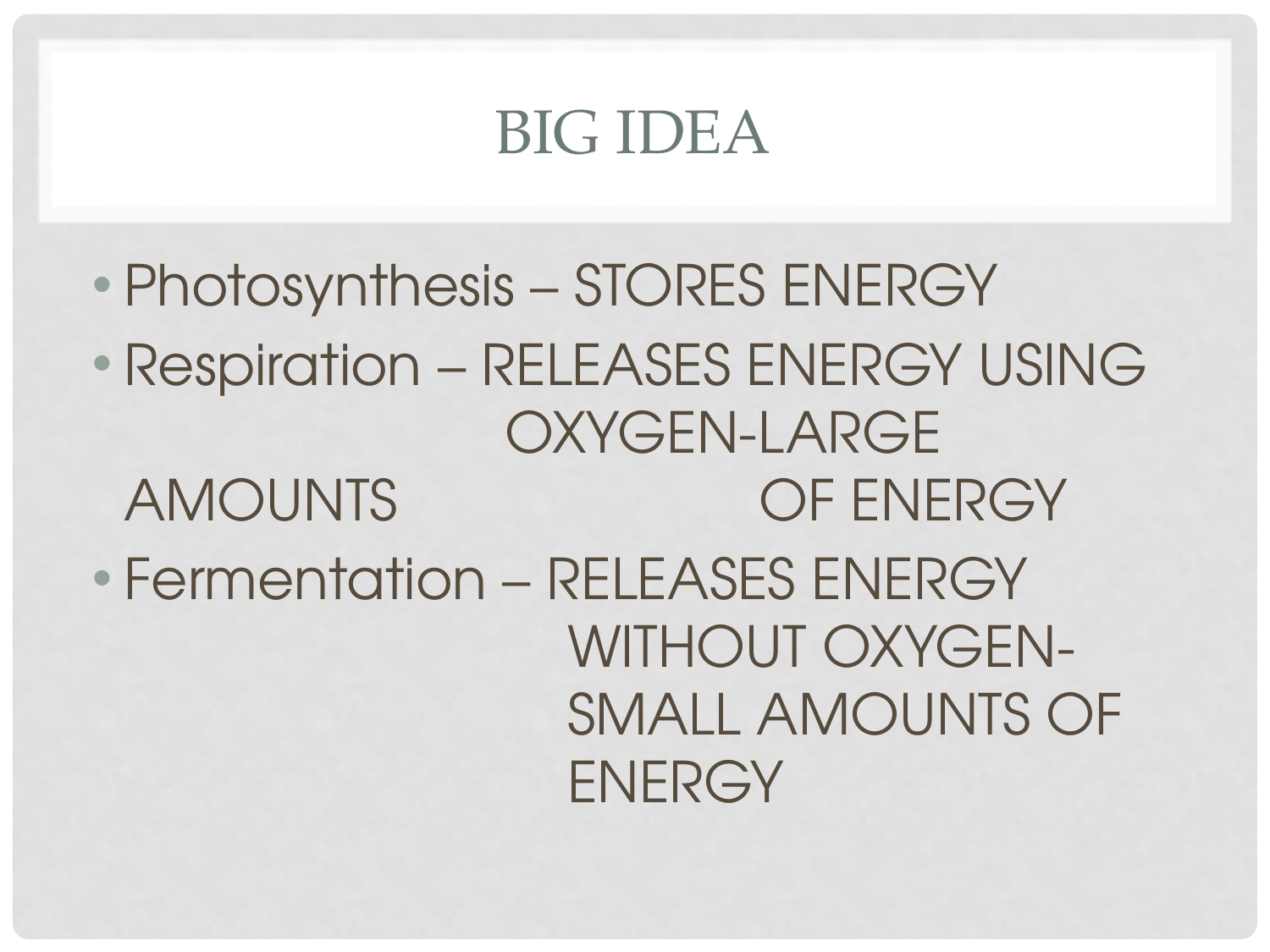

# Big Idea
Photosynthesis – STORES ENERGY
Respiration – RELEASES ENERGY USING 			OXYGEN-LARGE AMOUNTS 			OF ENERGY
Fermentation – RELEASES ENERGY 				    WITHOUT OXYGEN-				    SMALL AMOUNTS OF 				    ENERGY